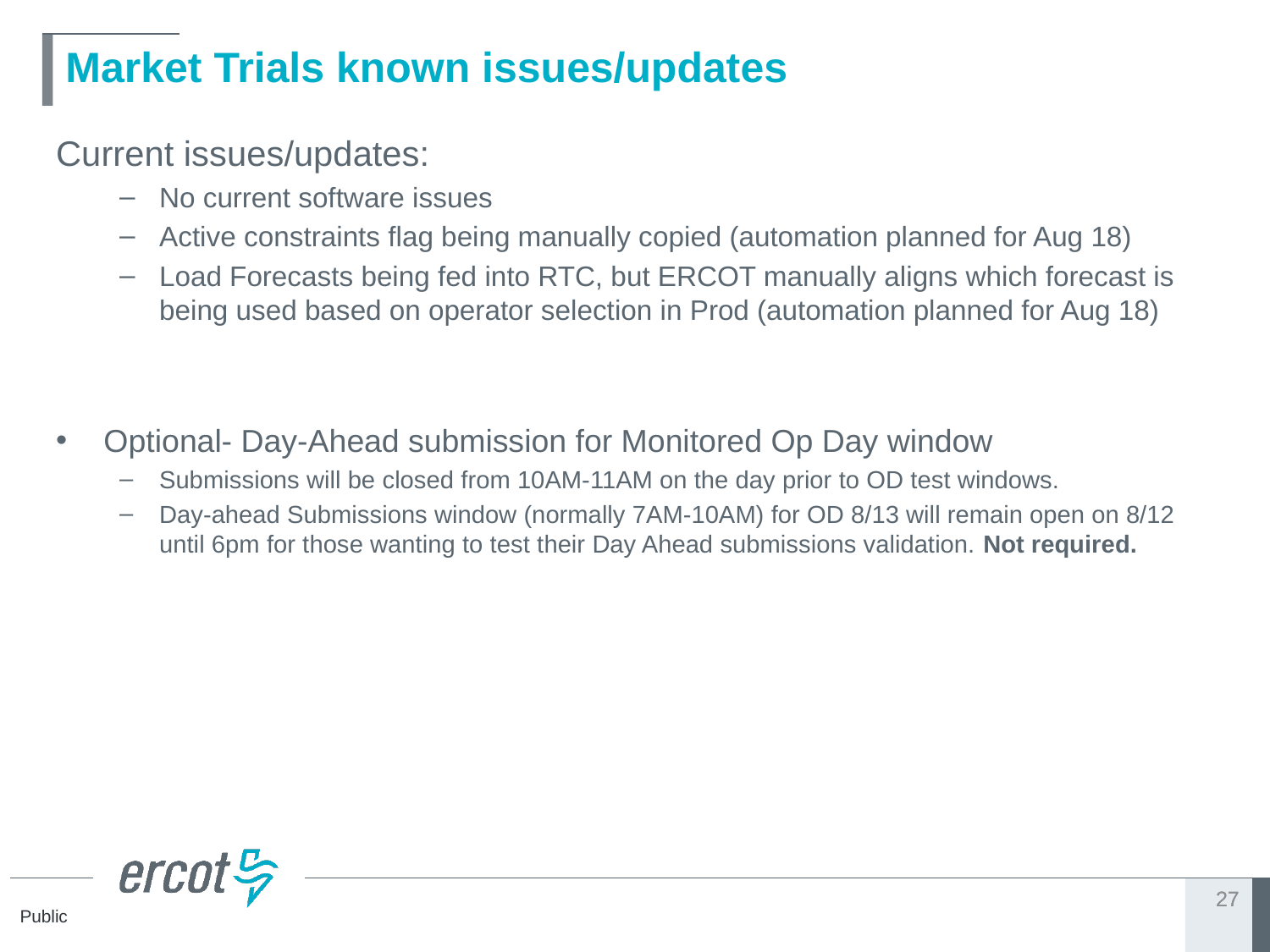

# Market Trials known issues/updates
Current issues/updates:
No current software issues
Active constraints flag being manually copied (automation planned for Aug 18)
Load Forecasts being fed into RTC, but ERCOT manually aligns which forecast is being used based on operator selection in Prod (automation planned for Aug 18)

Optional- Day-Ahead submission for Monitored Op Day window
Submissions will be closed from 10AM-11AM on the day prior to OD test windows.
Day-ahead Submissions window (normally 7AM-10AM) for OD 8/13 will remain open on 8/12 until 6pm for those wanting to test their Day Ahead submissions validation. Not required.

27